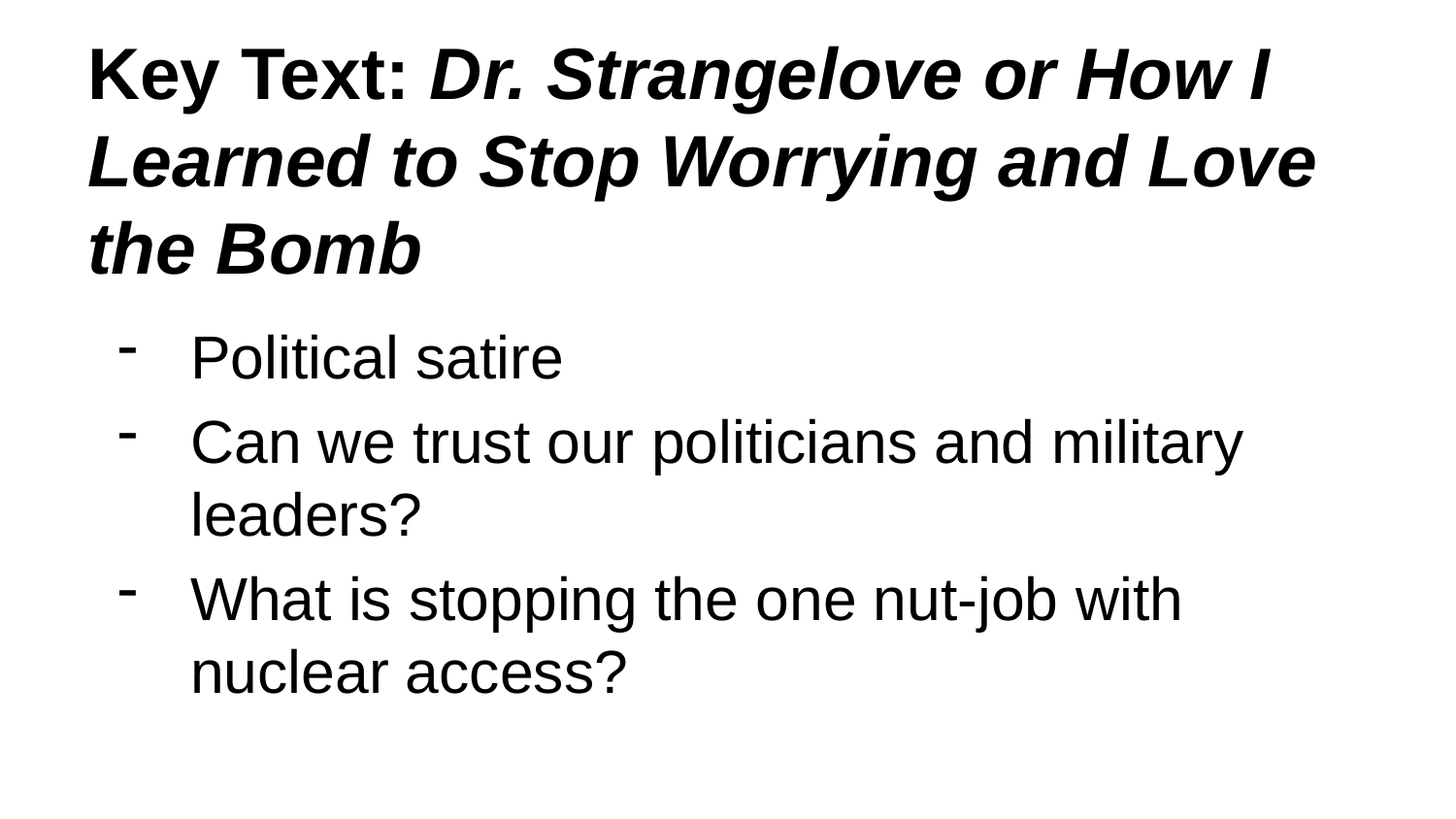

# Key Text: Dr. Strangelove or How I Learned to Stop Worrying and Love the Bomb
Political satire
Can we trust our politicians and military leaders?
What is stopping the one nut-job with nuclear access?